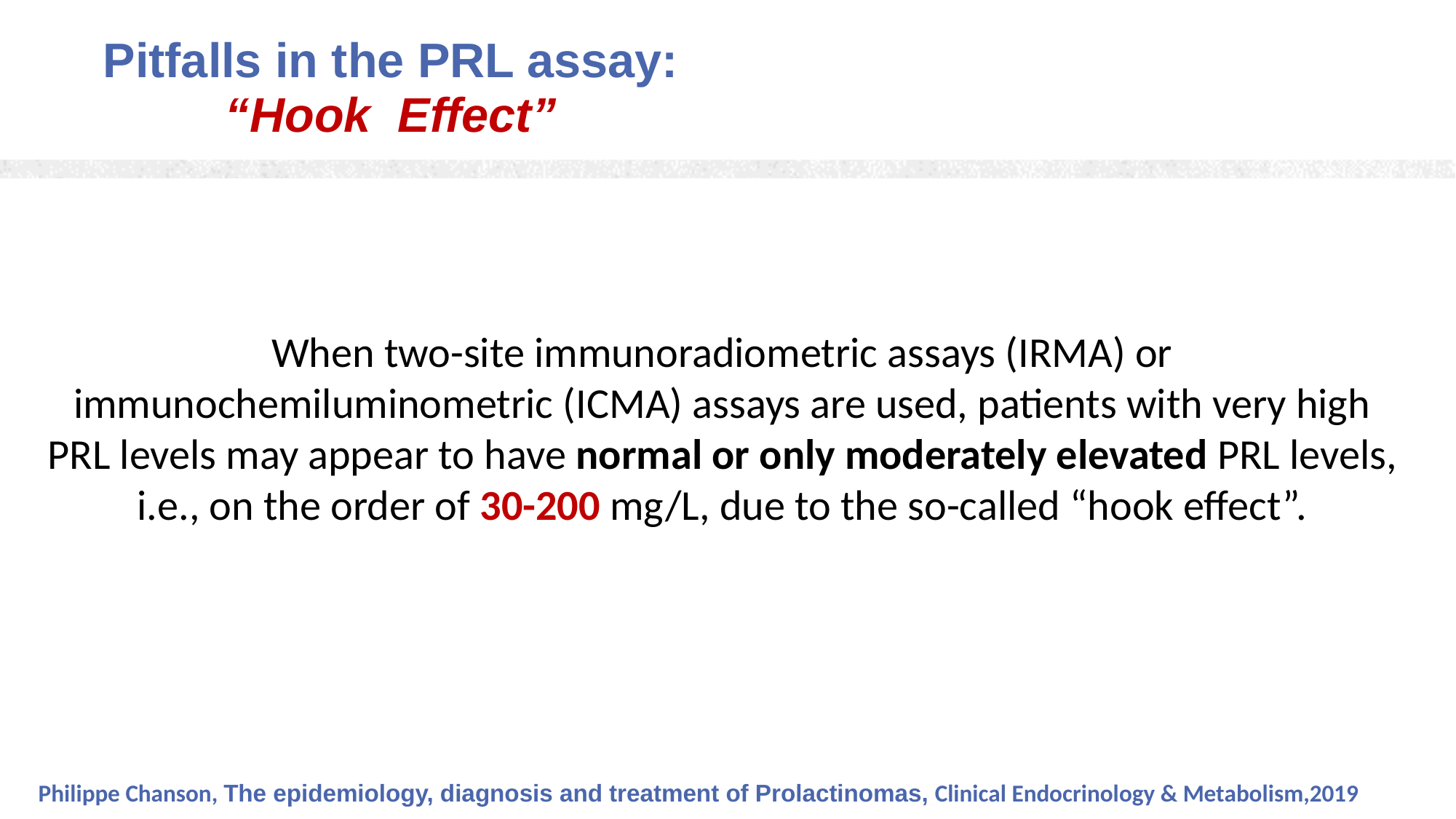

Pitfalls in the PRL assay:
“Hook  Effect”
When two-site immunoradiometric assays (IRMA) or immunochemiluminometric (ICMA) assays are used, patients with very high PRL levels may appear to have normal or only moderately elevated PRL levels, i.e., on the order of 30-200 mg/L, due to the so-called “hook effect”.

Philippe Chanson, The epidemiology, diagnosis and treatment of Prolactinomas, Clinical Endocrinology & Metabolism,2019

16